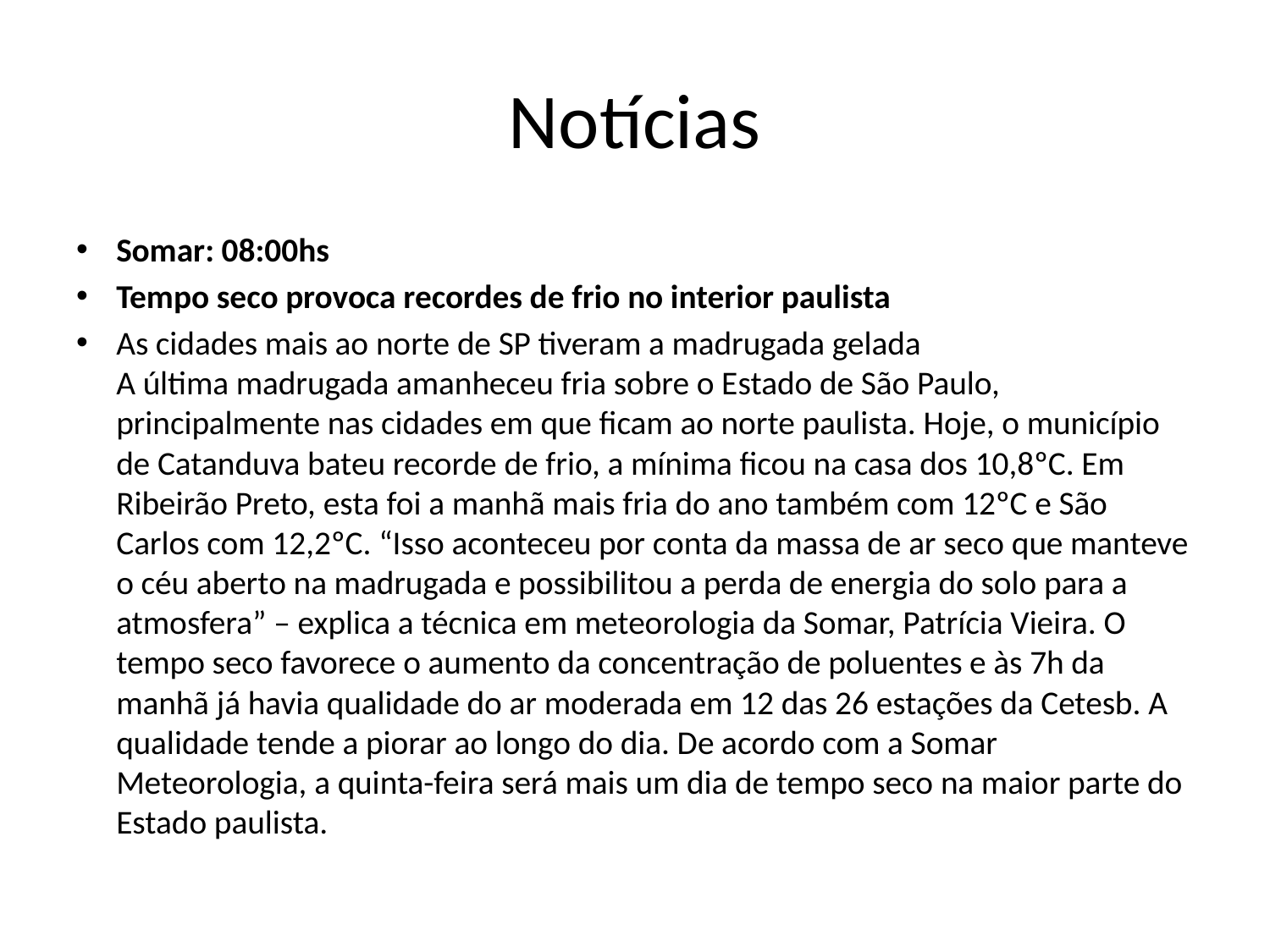

# Notícias
Somar: 08:00hs
Tempo seco provoca recordes de frio no interior paulista
As cidades mais ao norte de SP tiveram a madrugada gelada 
A última madrugada amanheceu fria sobre o Estado de São Paulo, principalmente nas cidades em que ficam ao norte paulista. Hoje, o município de Catanduva bateu recorde de frio, a mínima ficou na casa dos 10,8ºC. Em Ribeirão Preto, esta foi a manhã mais fria do ano também com 12ºC e São Carlos com 12,2ºC. “Isso aconteceu por conta da massa de ar seco que manteve o céu aberto na madrugada e possibilitou a perda de energia do solo para a atmosfera” – explica a técnica em meteorologia da Somar, Patrícia Vieira. O tempo seco favorece o aumento da concentração de poluentes e às 7h da manhã já havia qualidade do ar moderada em 12 das 26 estações da Cetesb. A qualidade tende a piorar ao longo do dia. De acordo com a Somar Meteorologia, a quinta-feira será mais um dia de tempo seco na maior parte do Estado paulista.